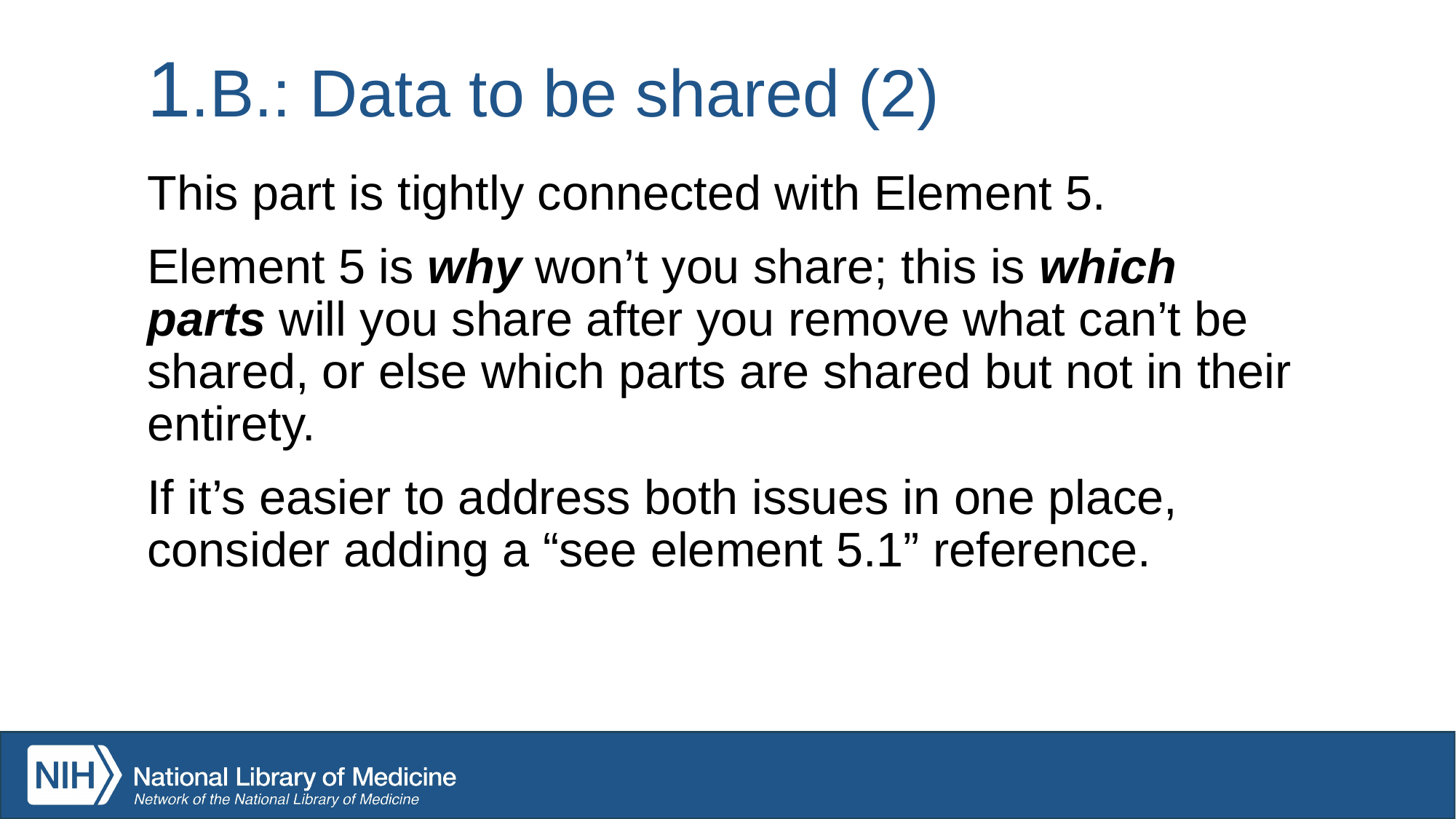

# 1.B.: Data to be shared (2)
This part is tightly connected with Element 5.
Element 5 is why won’t you share; this is which parts will you share after you remove what can’t be shared, or else which parts are shared but not in their entirety.
If it’s easier to address both issues in one place, consider adding a “see element 5.1” reference.